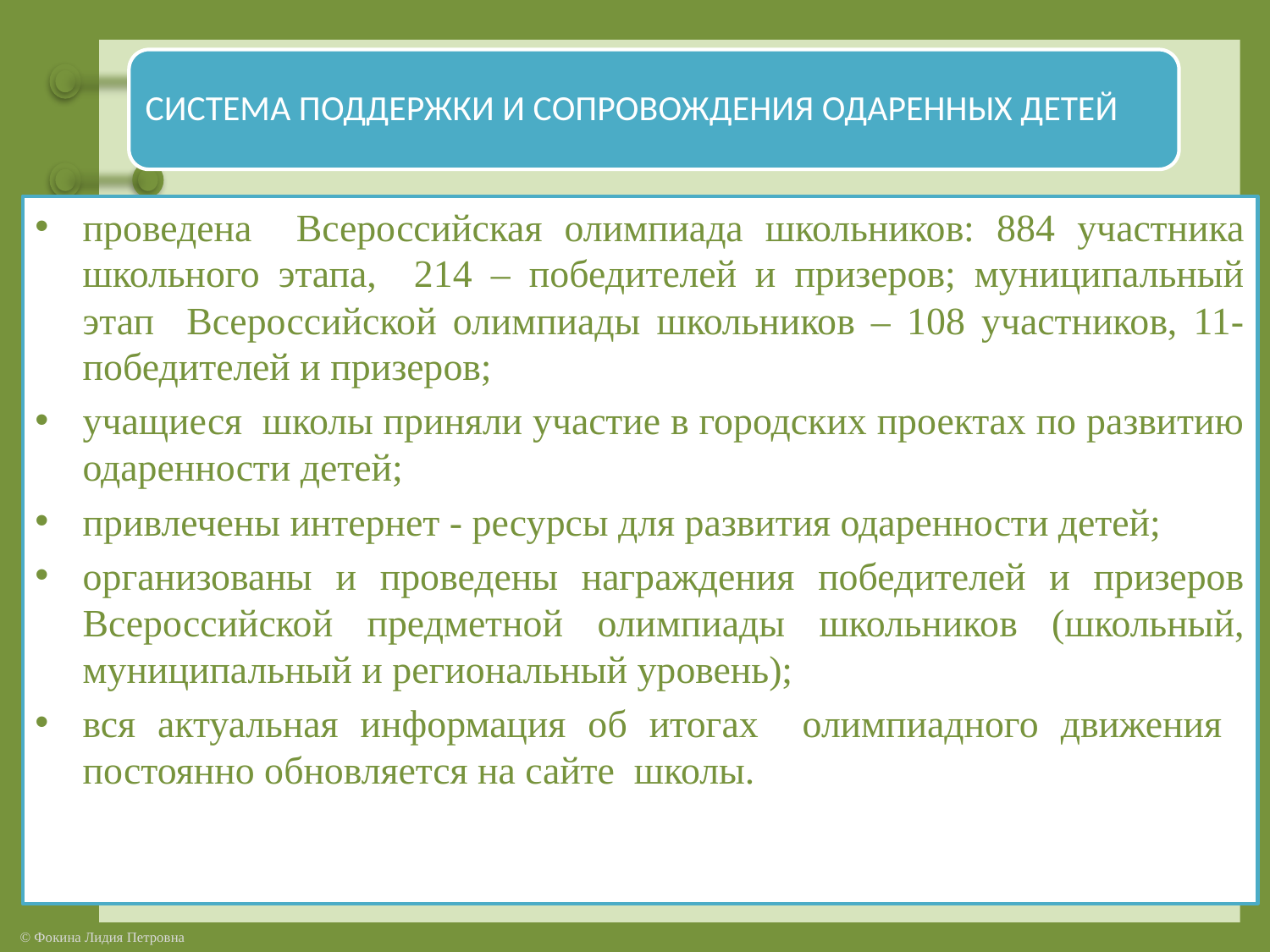

СИСТЕМА ПОДДЕРЖКИ И СОПРОВОЖДЕНИЯ ОДАРЕННЫХ ДЕТЕЙ
проведена  Всероссийская олимпиада школьников: 884 участника школьного этапа,  214 – победителей и призеров; муниципальный этап  Всероссийской олимпиады школьников – 108 участников, 11- победителей и призеров;
учащиеся  школы приняли участие в городских проектах по развитию одаренности детей;
привлечены интернет - ресурсы для развития одаренности детей;
организованы и проведены награждения победителей и призеров Всероссийской предметной олимпиады школьников (школьный, муниципальный и региональный уровень);
вся актуальная информация об итогах  олимпиадного движения  постоянно обновляется на сайте  школы.